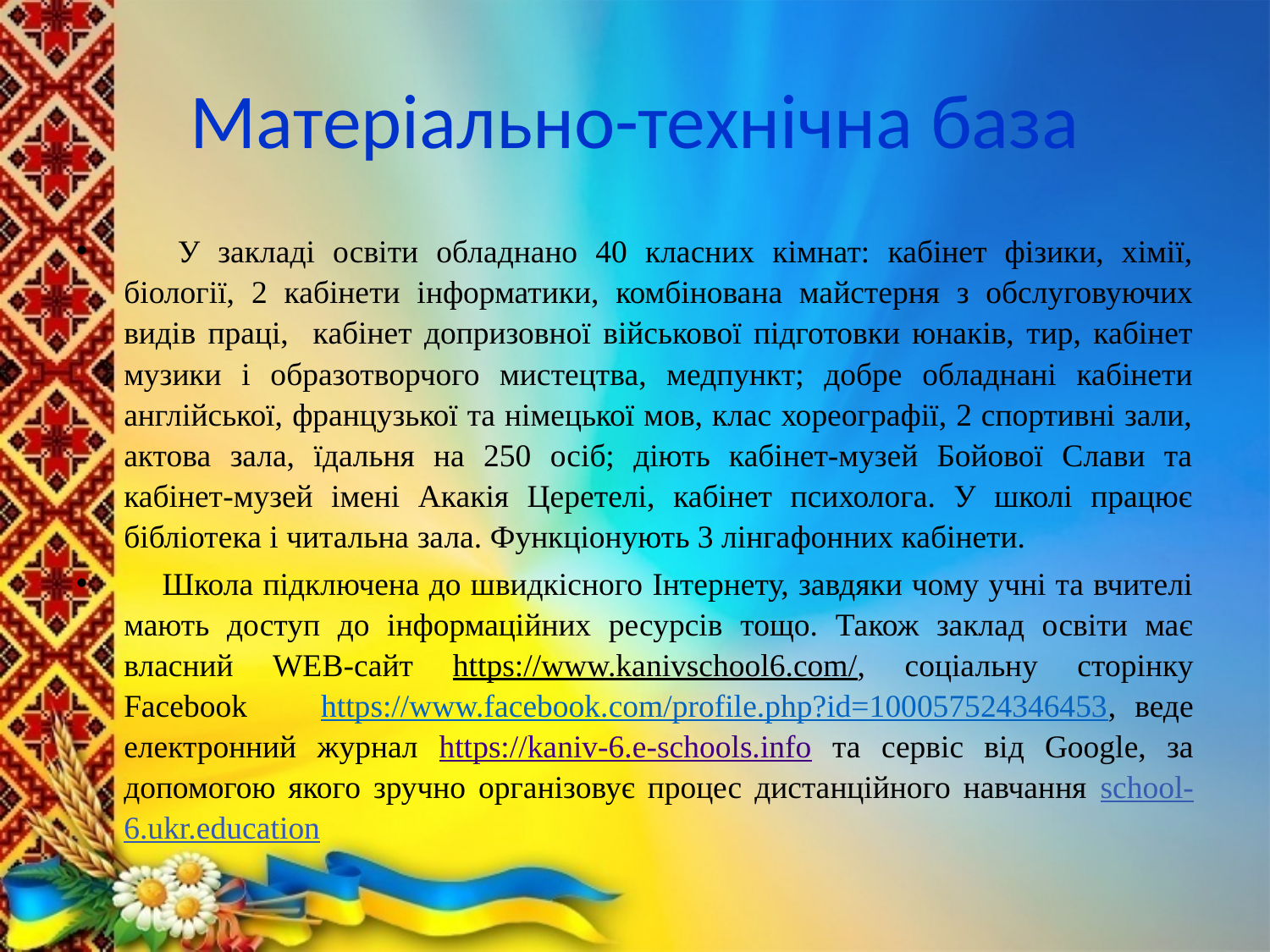

# Матеріально-технічна база
   У закладі освіти обладнано 40 класних кімнат: кабінет фізики, хімії, біології, 2 кабінети інформатики, комбінована майстерня з обслуговуючих видів праці,  кабінет допризовної військової підготовки юнаків, тир, кабінет музики і образотворчого мистецтва, медпункт; добре обладнані кабінети англійської, французької та німецької мов, клас хореографії, 2 спортивні зали, актова зала, їдальня на 250 осіб; діють кабінет-музей Бойової Слави та кабінет-музей імені Акакія Церетелі, кабінет психолога. У школі працює бібліотека і читальна зала. Функціонують 3 лінгафонних кабінети.
    Школа підключена до швидкісного Інтернету, завдяки чому учні та вчителі мають доступ до інформаційних ресурсів тощо. Також заклад освіти має власний WEB-сайт https://www.kanivschool6.com/, соціальну сторінку Facebook    https://www.facebook.com/profile.php?id=100057524346453, веде електронний журнал https://kaniv-6.e-schools.info та сервіс від Google, за допомогою якого зручно організовує процес дистанційного навчання school-6.ukr.education